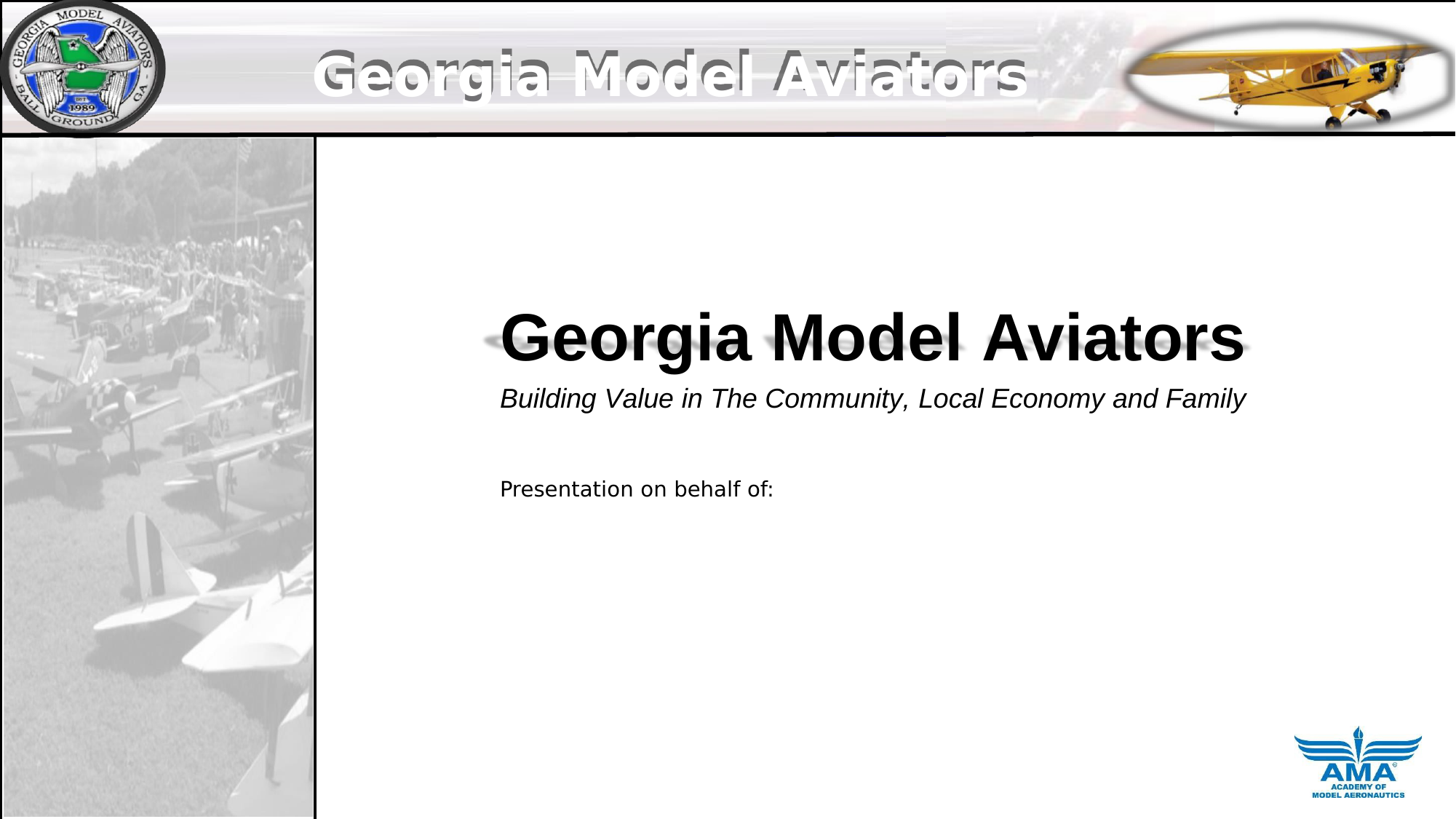

# Georgia Model Aviators

Georgia Model Aviators
Building Value in The Community, Local Economy and Family

Presentation on behalf of: